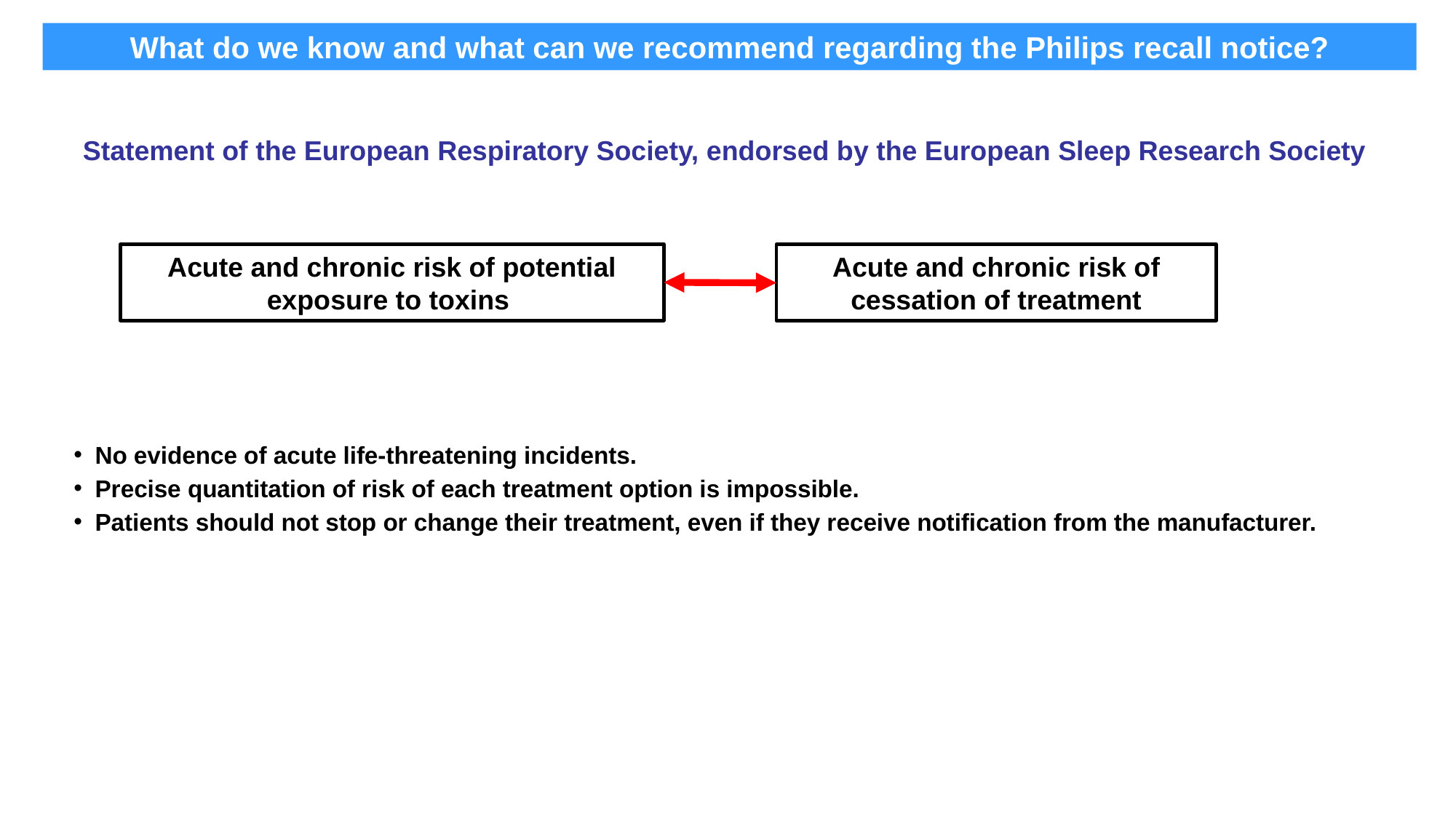

What do we know and what can we recommend regarding the Philips recall notice?
Statement of the European Respiratory Society, endorsed by the European Sleep Research Society

No evidence of acute life-threatening incidents.
Precise quantitation of risk of each treatment option is impossible.
Patients should not stop or change their treatment, even if they receive notification from the manufacturer.

Acute and chronic risk of potential exposure to toxins
Acute and chronic risk of cessation of treatment